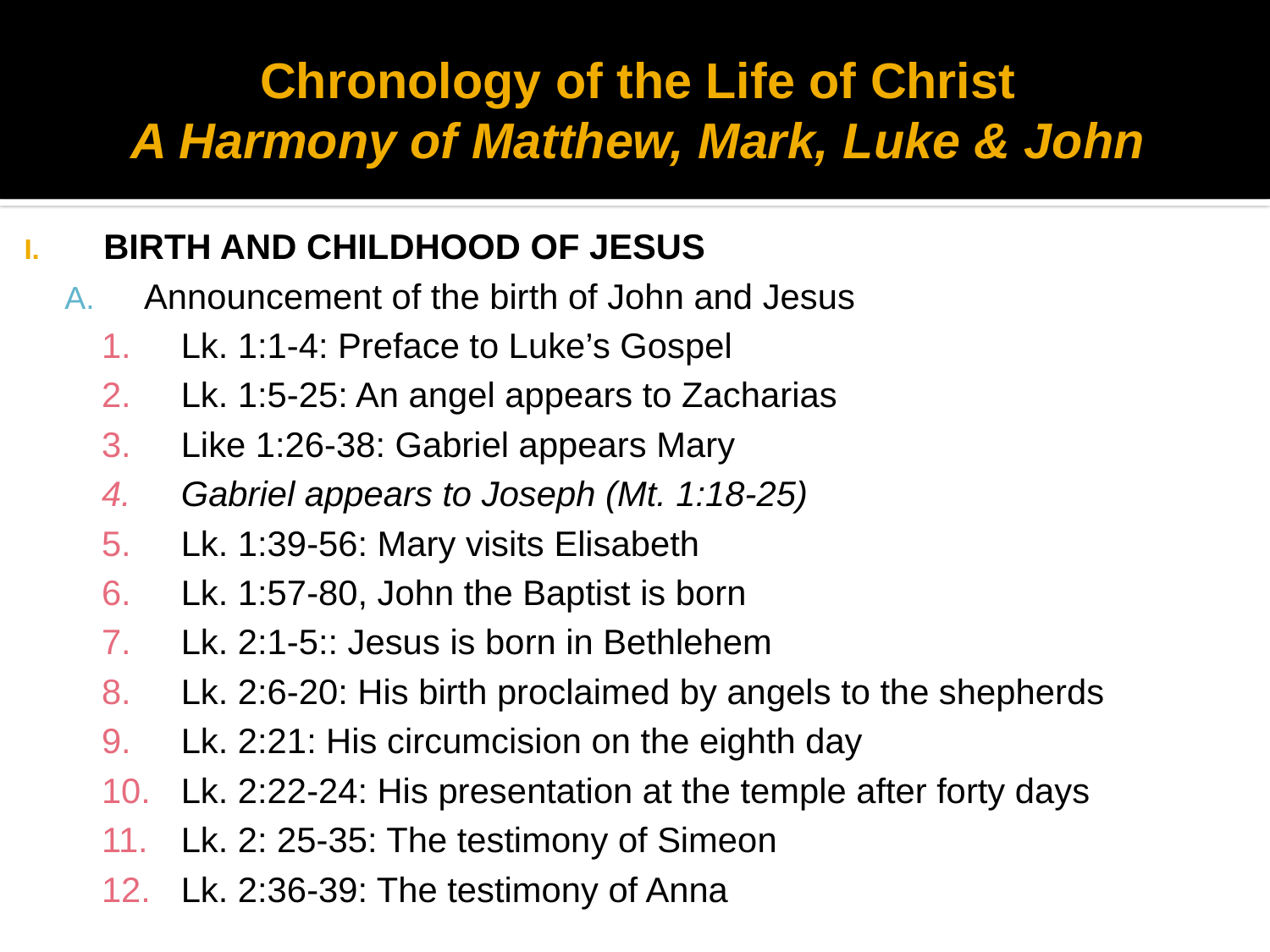

# Chronology of the Life of Christ A Harmony of Matthew, Mark, Luke & John
BIRTH AND CHILDHOOD OF JESUS
Announcement of the birth of John and Jesus
Lk. 1:1-4: Preface to Luke’s Gospel
Lk. 1:5-25: An angel appears to Zacharias
Like 1:26-38: Gabriel appears Mary
Gabriel appears to Joseph (Mt. 1:18-25)
Lk. 1:39-56: Mary visits Elisabeth
Lk. 1:57-80, John the Baptist is born
Lk. 2:1-5:: Jesus is born in Bethlehem
Lk. 2:6-20: His birth proclaimed by angels to the shepherds
Lk. 2:21: His circumcision on the eighth day
Lk. 2:22-24: His presentation at the temple after forty days
Lk. 2: 25-35: The testimony of Simeon
Lk. 2:36-39: The testimony of Anna